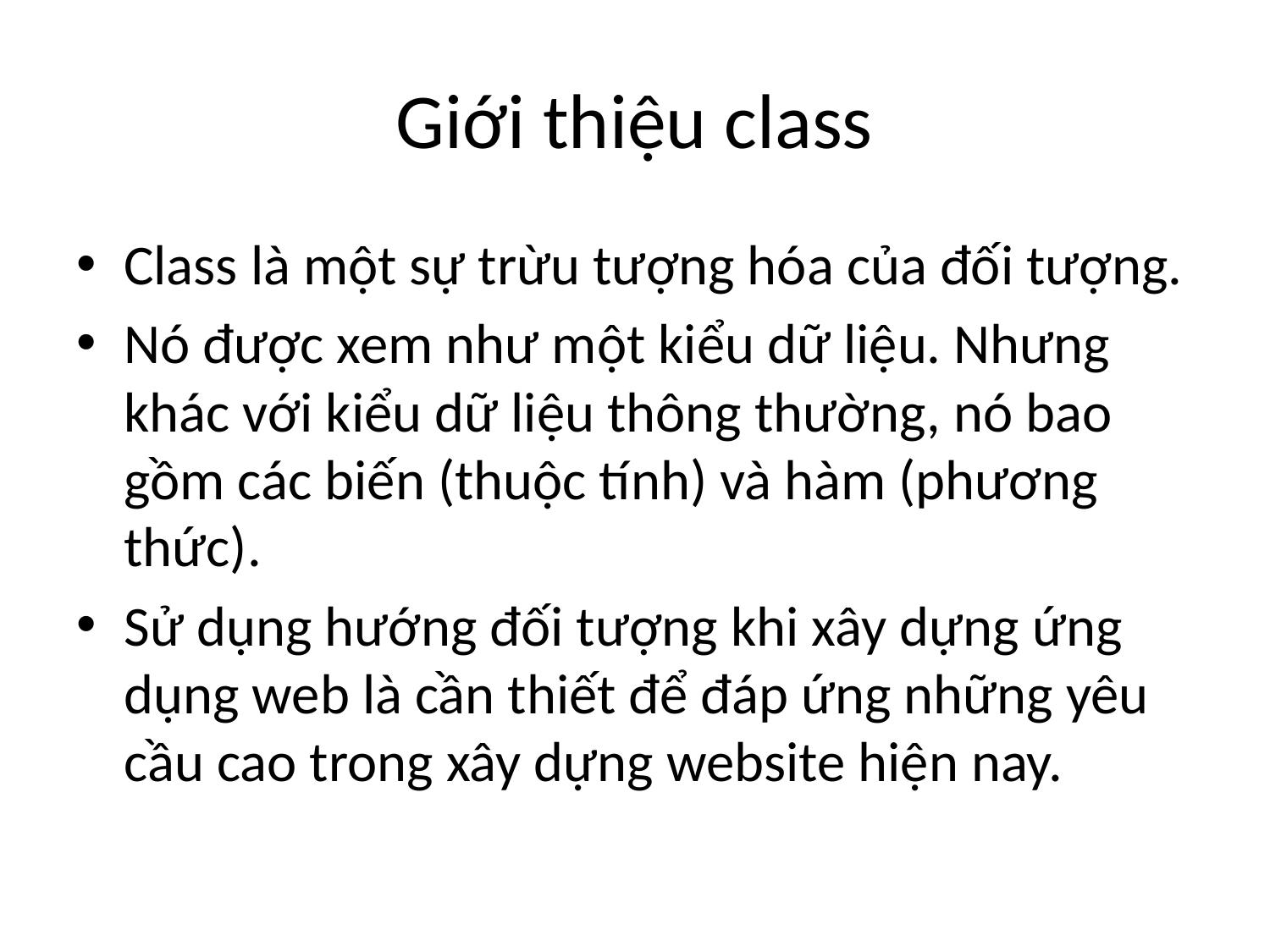

# Giới thiệu class
Class là một sự trừu tượng hóa của đối tượng.
Nó được xem như một kiểu dữ liệu. Nhưng khác với kiểu dữ liệu thông thường, nó bao gồm các biến (thuộc tính) và hàm (phương thức).
Sử dụng hướng đối tượng khi xây dựng ứng dụng web là cần thiết để đáp ứng những yêu cầu cao trong xây dựng website hiện nay.